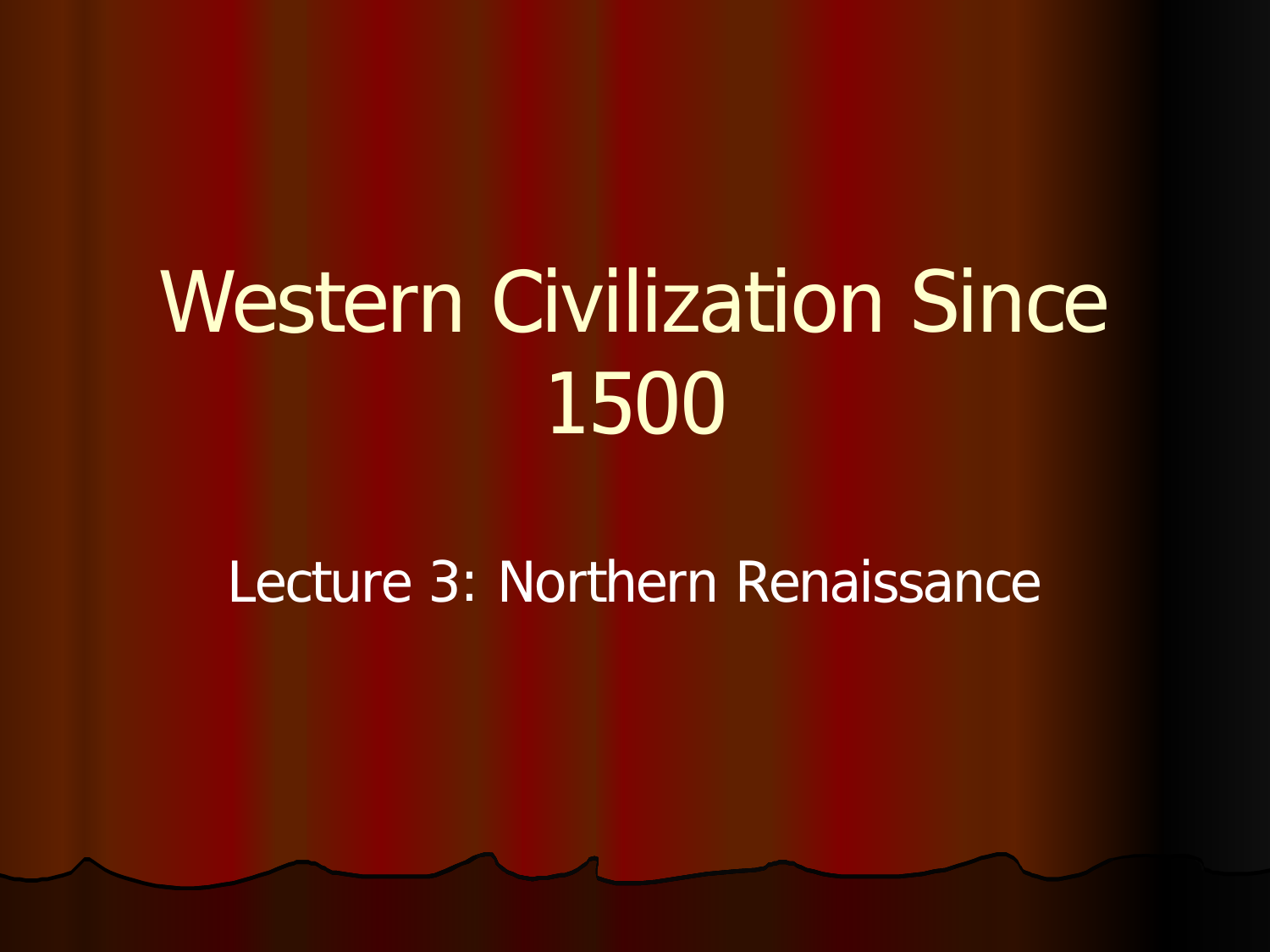

# Western Civilization Since 1500
Lecture 3: Northern Renaissance